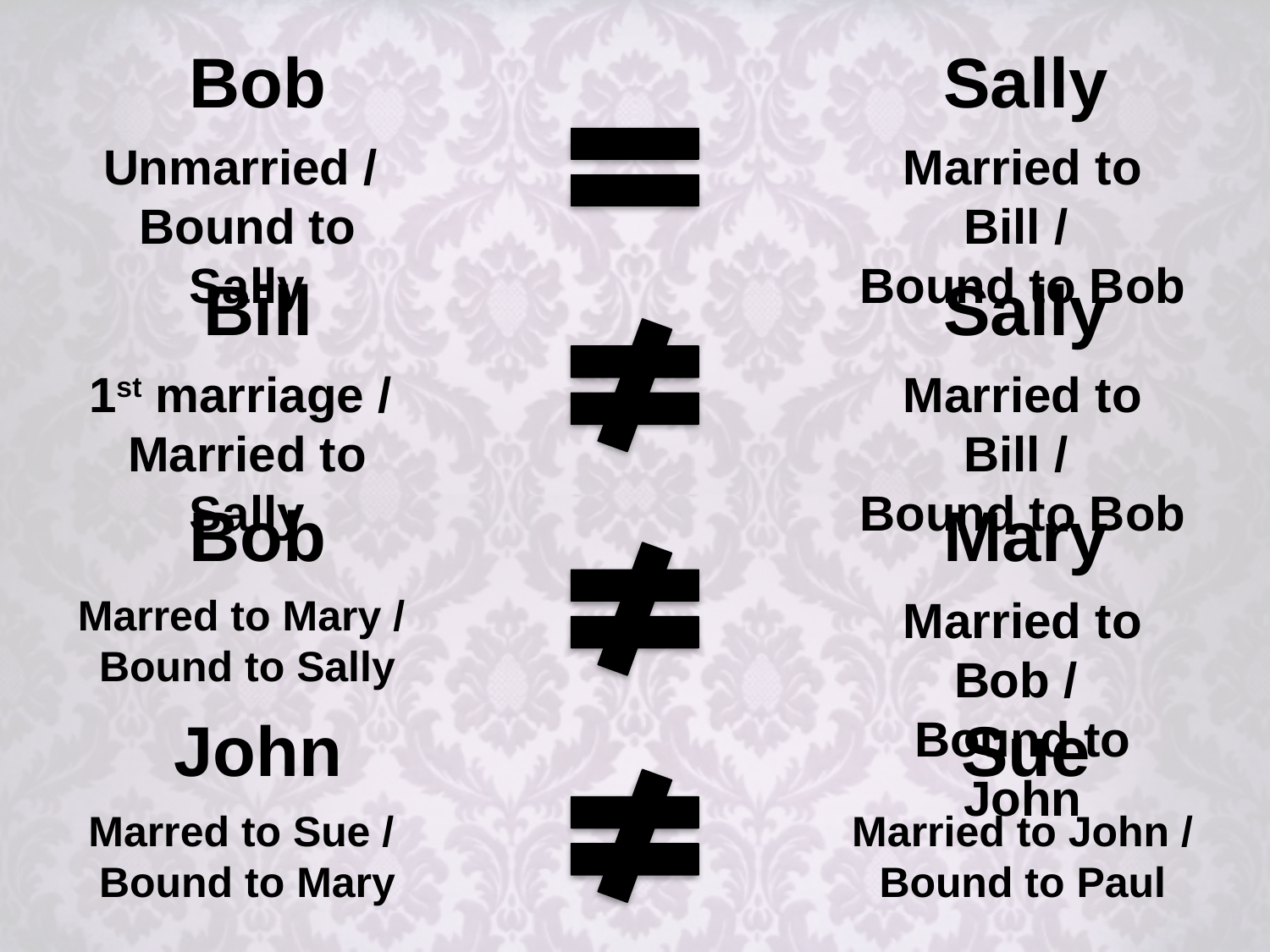

Bob
Sally

Unmarried /
Bound to Sally
Married to Bill /
Bound to Bob
Bill
Sally

1st marriage /
Married to Sally
Married to Bill /
Bound to Bob
Bob
Mary

Marred to Mary /
Bound to Sally
Married to Bob /
Bound to John
John
Sue

Marred to Sue /
Bound to Mary
Married to John /
Bound to Paul